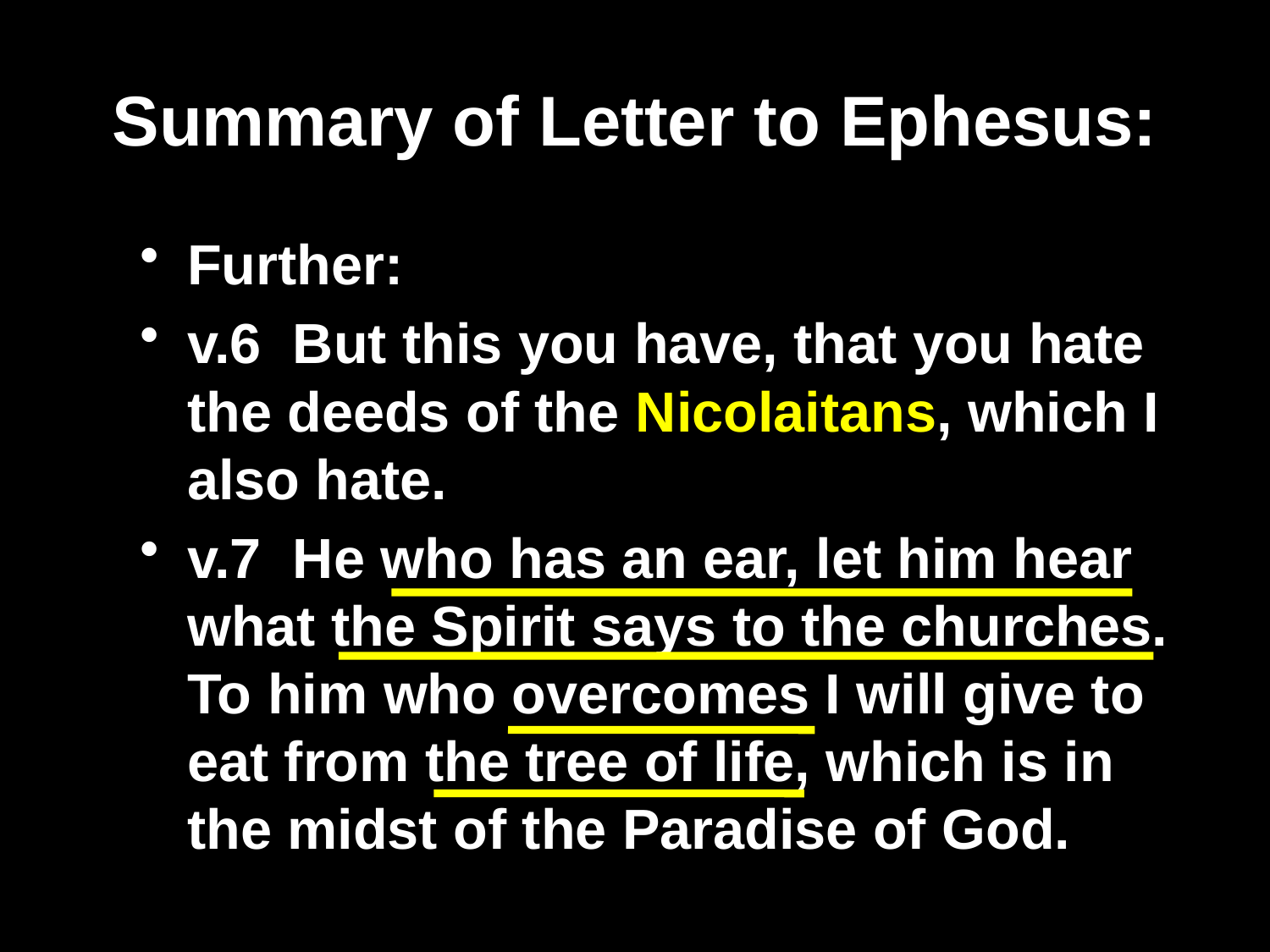

# Summary of Letter to Ephesus:
Further:
v.6  But this you have, that you hate the deeds of the Nicolaitans, which I also hate.
v.7  He who has an ear, let him hear what the Spirit says to the churches. To him who overcomes I will give to eat from the tree of life, which is in the midst of the Paradise of God.